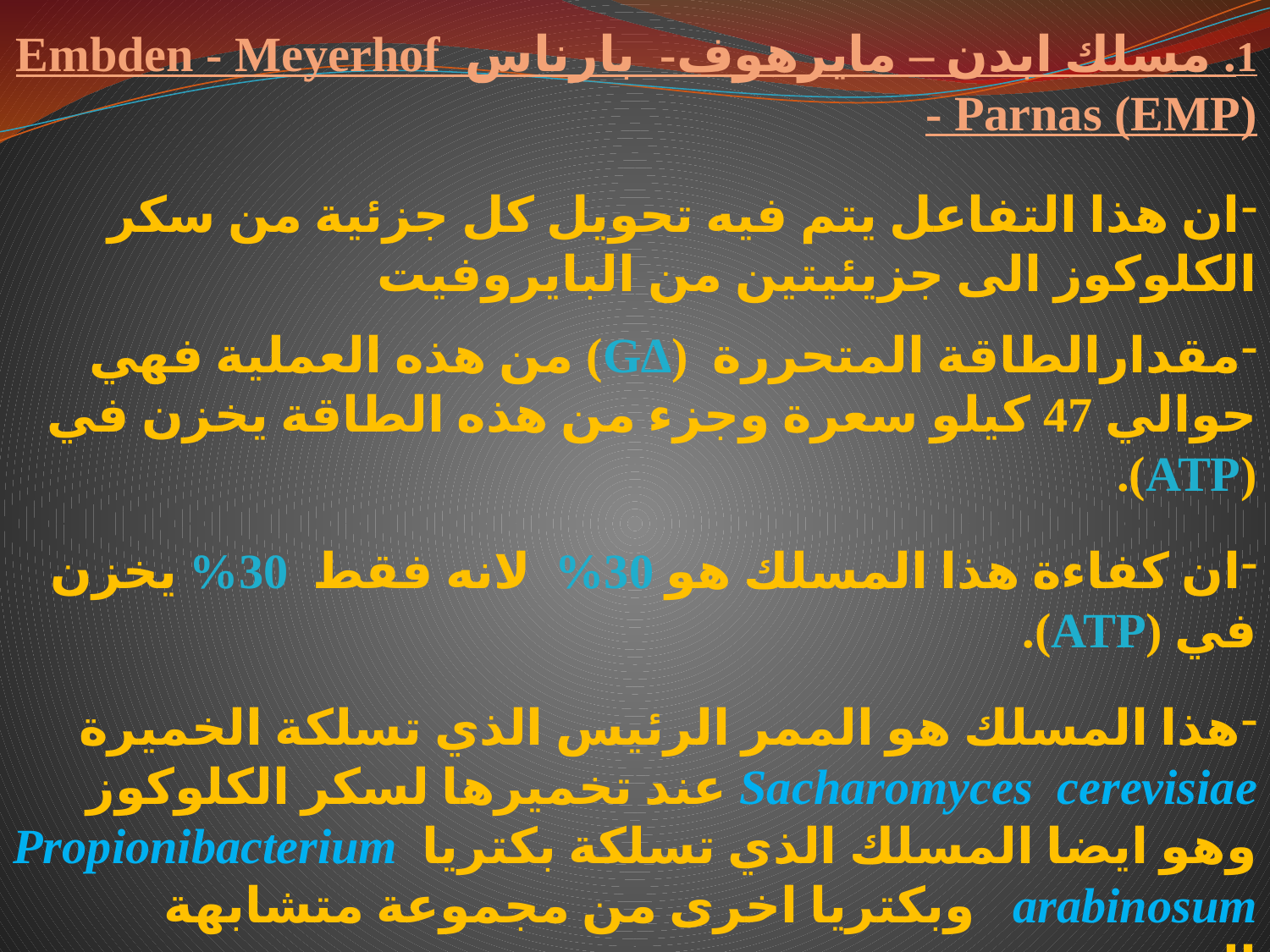

1. مسلك ابدن – مايرهوف-  بارناس  Embden - Meyerhof - Parnas (EMP)

ان هذا التفاعل يتم فيه تحويل كل جزئية من سكر الكلوكوز الى جزيئيتين من البايروفيت

مقدارالطاقة المتحررة  (∆G) من هذه العملية فهي حوالي 47 كيلو سعرة وجزء من هذه الطاقة يخزن في (ATP).

ان كفاءة هذا المسلك هو 30%  لانه فقط  30% يخزن في (ATP).

هذا المسلك هو الممر الرئيس الذي تسلكة الخميرة Sacharomyces  cerevisiae عند تخميرها لسكر الكلوكوز وهو ايضا المسلك الذي تسلكة بكتريا Propionibacterium  arabinosum   وبكتريا اخرى من مجموعة متشابهة التخمر .